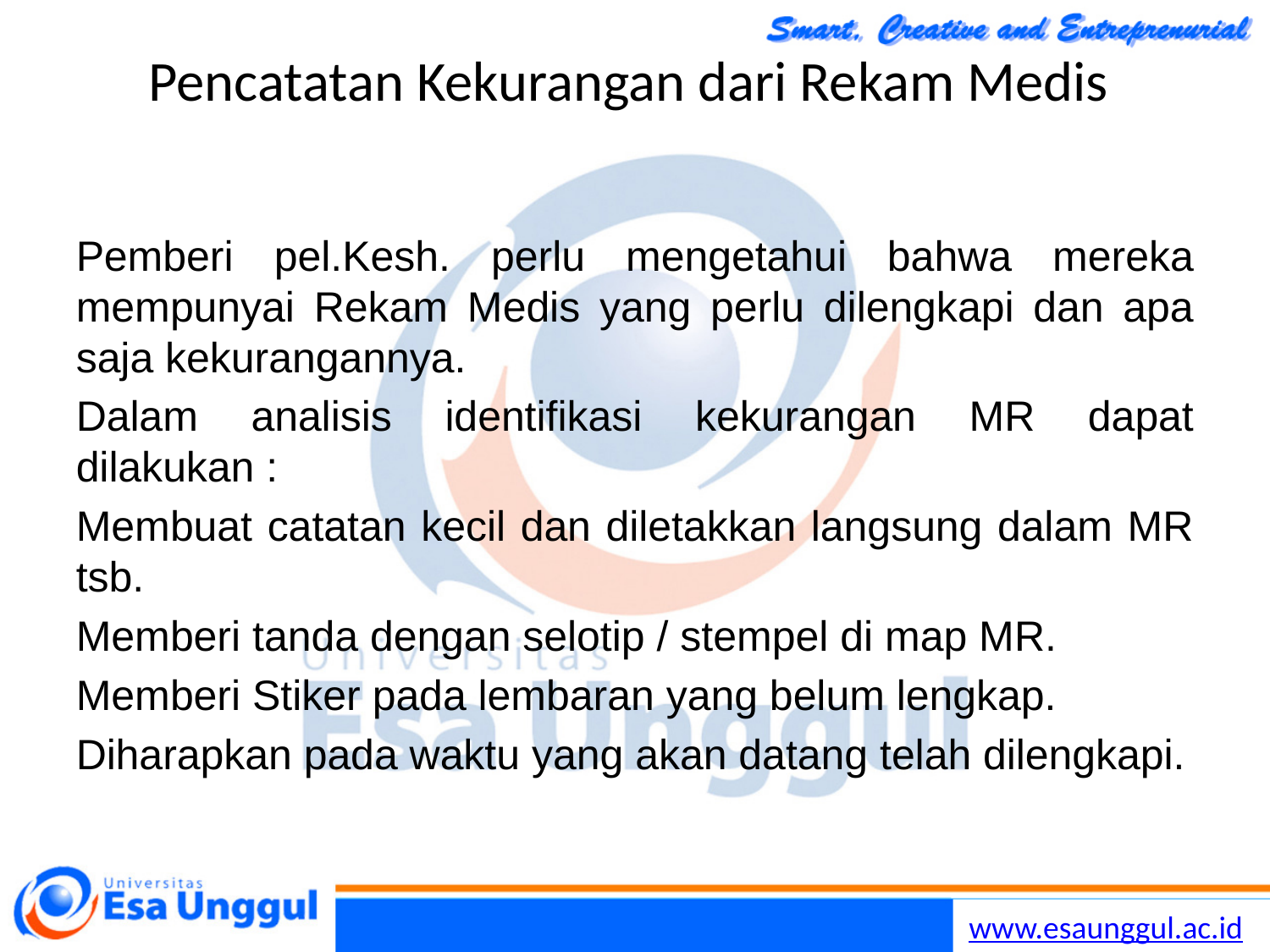

Lilywi
9
# Pencatatan Kekurangan dari Rekam Medis
Pemberi pel.Kesh. perlu mengetahui bahwa mereka mempunyai Rekam Medis yang perlu dilengkapi dan apa saja kekurangannya.
Dalam analisis identifikasi kekurangan MR dapat dilakukan :
Membuat catatan kecil dan diletakkan langsung dalam MR tsb.
Memberi tanda dengan selotip / stempel di map MR.
Memberi Stiker pada lembaran yang belum lengkap.
Diharapkan pada waktu yang akan datang telah dilengkapi.